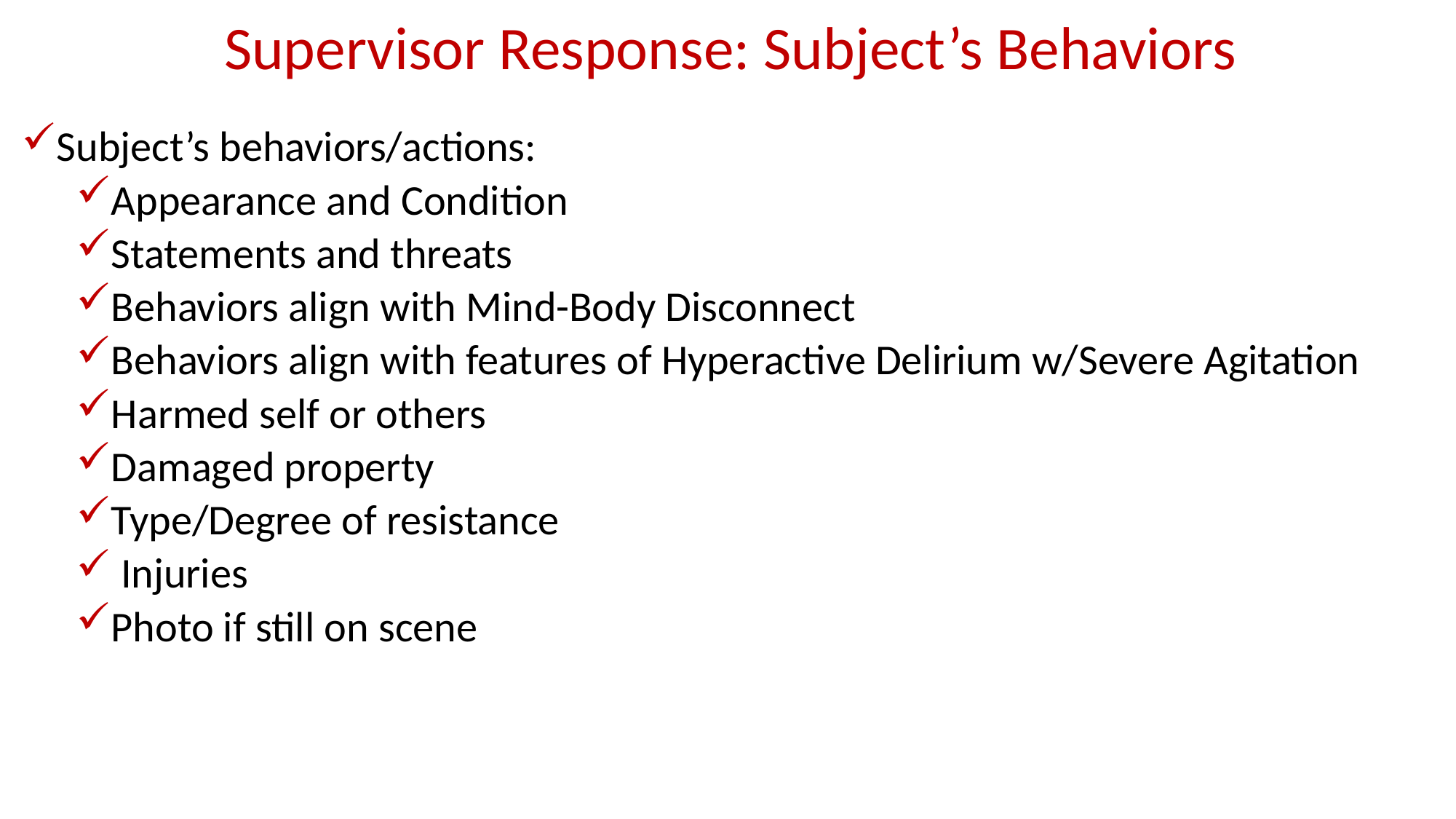

# Supervisor Response: Subject’s Behaviors
Subject’s behaviors/actions:
Appearance and Condition
Statements and threats
Behaviors align with Mind-Body Disconnect
Behaviors align with features of Hyperactive Delirium w/Severe Agitation
Harmed self or others
Damaged property
Type/Degree of resistance
 Injuries
Photo if still on scene